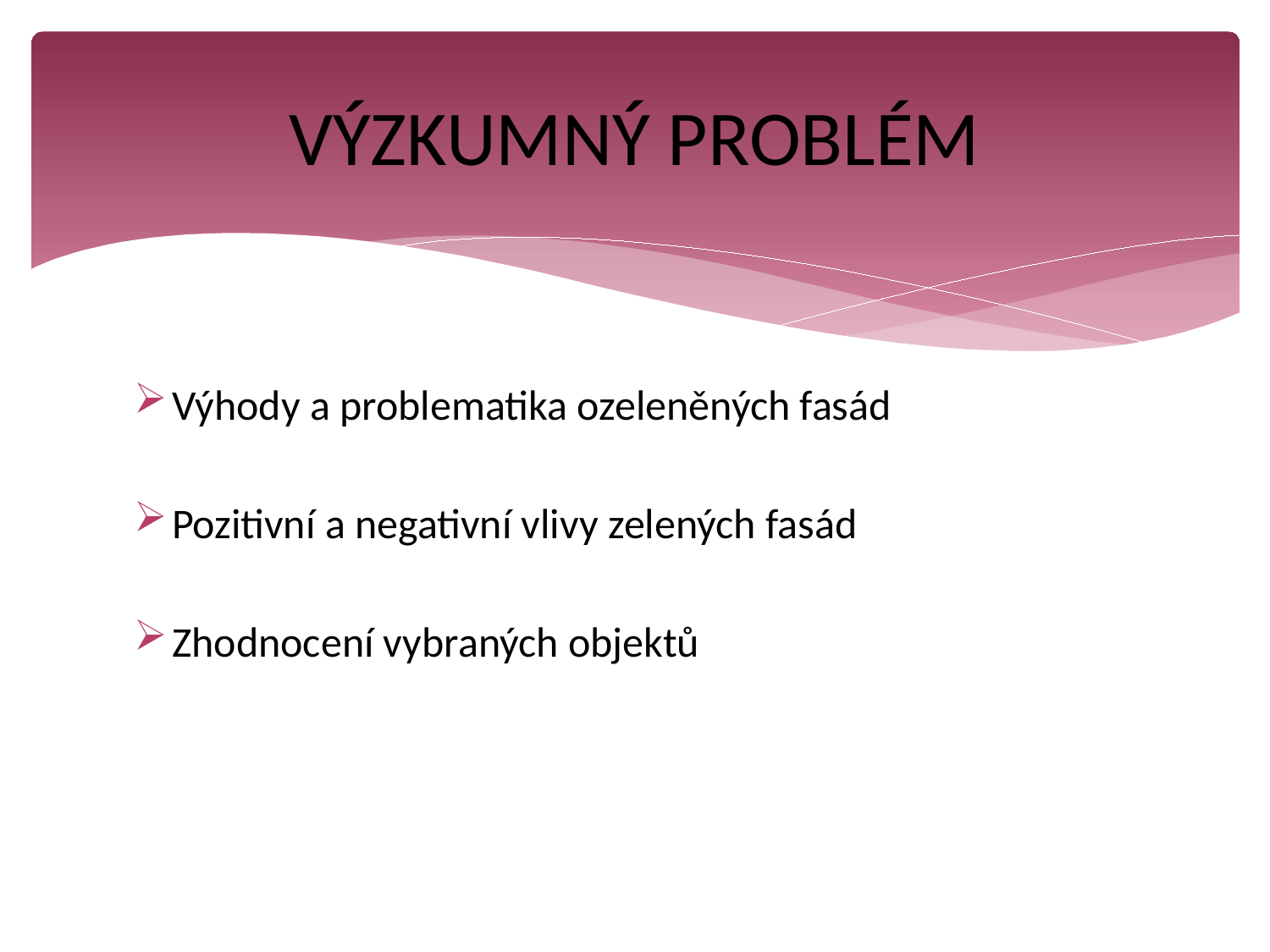

# VÝZKUMNÝ PROBLÉM
Výhody a problematika ozeleněných fasád

Pozitivní a negativní vlivy zelených fasád

Zhodnocení vybraných objektů